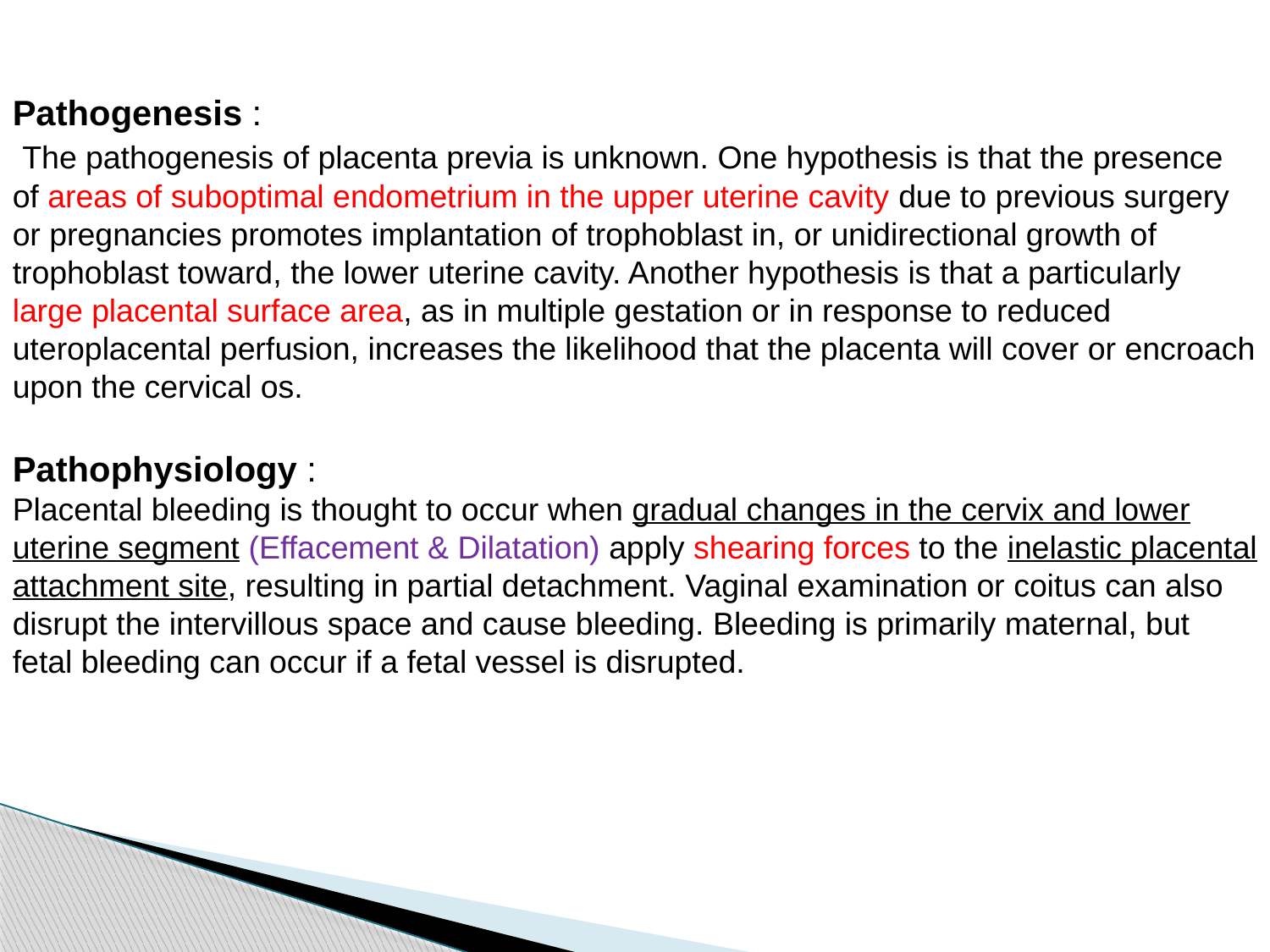

Pathogenesis :
 The pathogenesis of placenta previa is unknown. One hypothesis is that the presence of areas of suboptimal endometrium in the upper uterine cavity due to previous surgery or pregnancies promotes implantation of trophoblast in, or unidirectional growth of trophoblast toward, the lower uterine cavity. Another hypothesis is that a particularly large placental surface area, as in multiple gestation or in response to reduced uteroplacental perfusion, increases the likelihood that the placenta will cover or encroach upon the cervical os.

Pathophysiology :
Placental bleeding is thought to occur when gradual changes in the cervix and lower uterine segment (Effacement & Dilatation) apply shearing forces to the inelastic placental attachment site, resulting in partial detachment. Vaginal examination or coitus can also disrupt the intervillous space and cause bleeding. Bleeding is primarily maternal, but fetal bleeding can occur if a fetal vessel is disrupted.